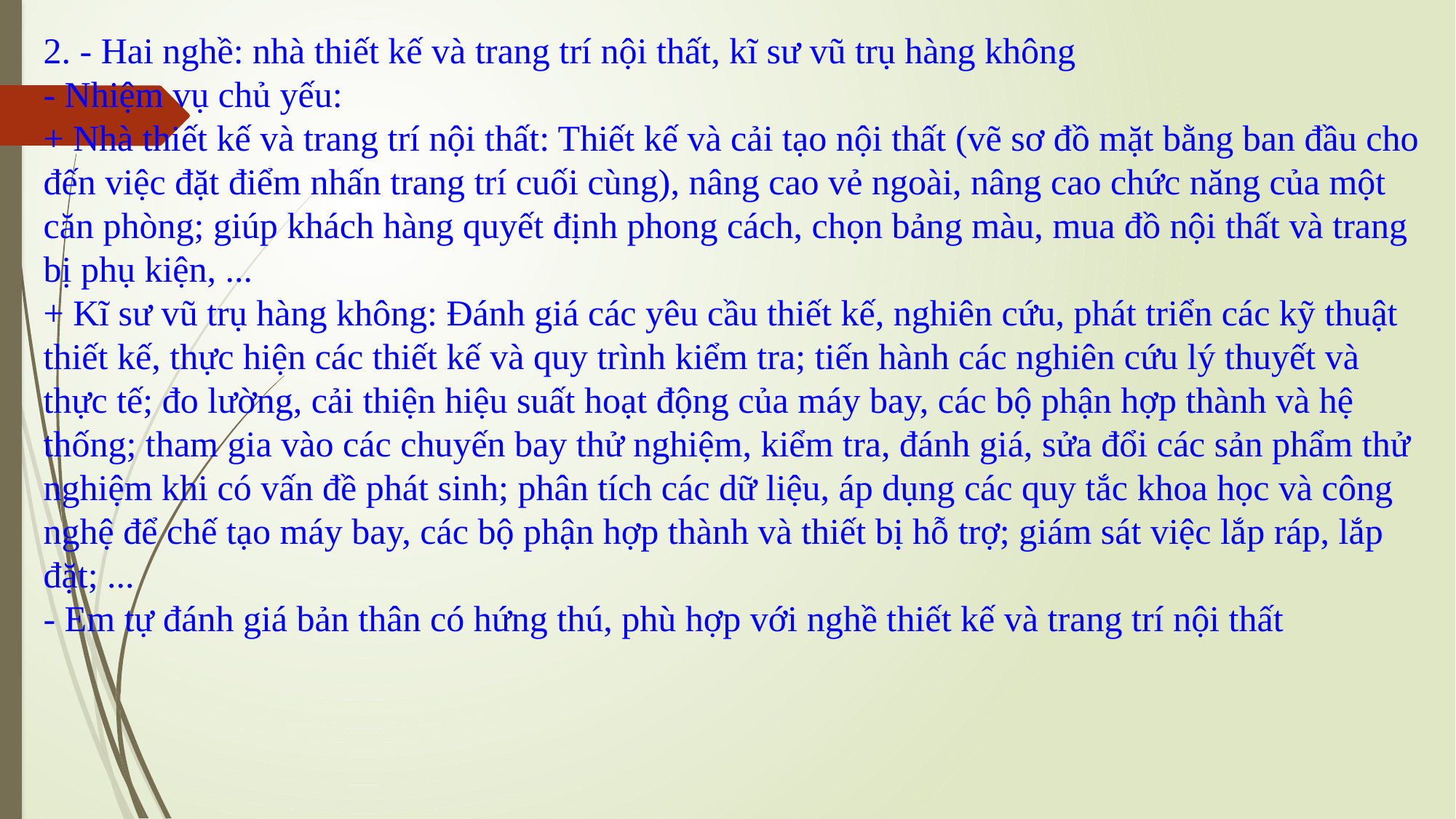

2. - Hai nghề: nhà thiết kế và trang trí nội thất, kĩ sư vũ trụ hàng không
- Nhiệm vụ chủ yếu:
+ Nhà thiết kế và trang trí nội thất: Thiết kế và cải tạo nội thất (vẽ sơ đồ mặt bằng ban đầu cho đến việc đặt điểm nhấn trang trí cuối cùng), nâng cao vẻ ngoài, nâng cao chức năng của một căn phòng; giúp khách hàng quyết định phong cách, chọn bảng màu, mua đồ nội thất và trang bị phụ kiện, ...
+ Kĩ sư vũ trụ hàng không: Đánh giá các yêu cầu thiết kế, nghiên cứu, phát triển các kỹ thuật thiết kế, thực hiện các thiết kế và quy trình kiểm tra; tiến hành các nghiên cứu lý thuyết và thực tế; đo lường, cải thiện hiệu suất hoạt động của máy bay, các bộ phận hợp thành và hệ thống; tham gia vào các chuyến bay thử nghiệm, kiểm tra, đánh giá, sửa đổi các sản phẩm thử nghiệm khi có vấn đề phát sinh; phân tích các dữ liệu, áp dụng các quy tắc khoa học và công nghệ để chế tạo máy bay, các bộ phận hợp thành và thiết bị hỗ trợ; giám sát việc lắp ráp, lắp đặt; ...
- Em tự đánh giá bản thân có hứng thú, phù hợp với nghề thiết kế và trang trí nội thất